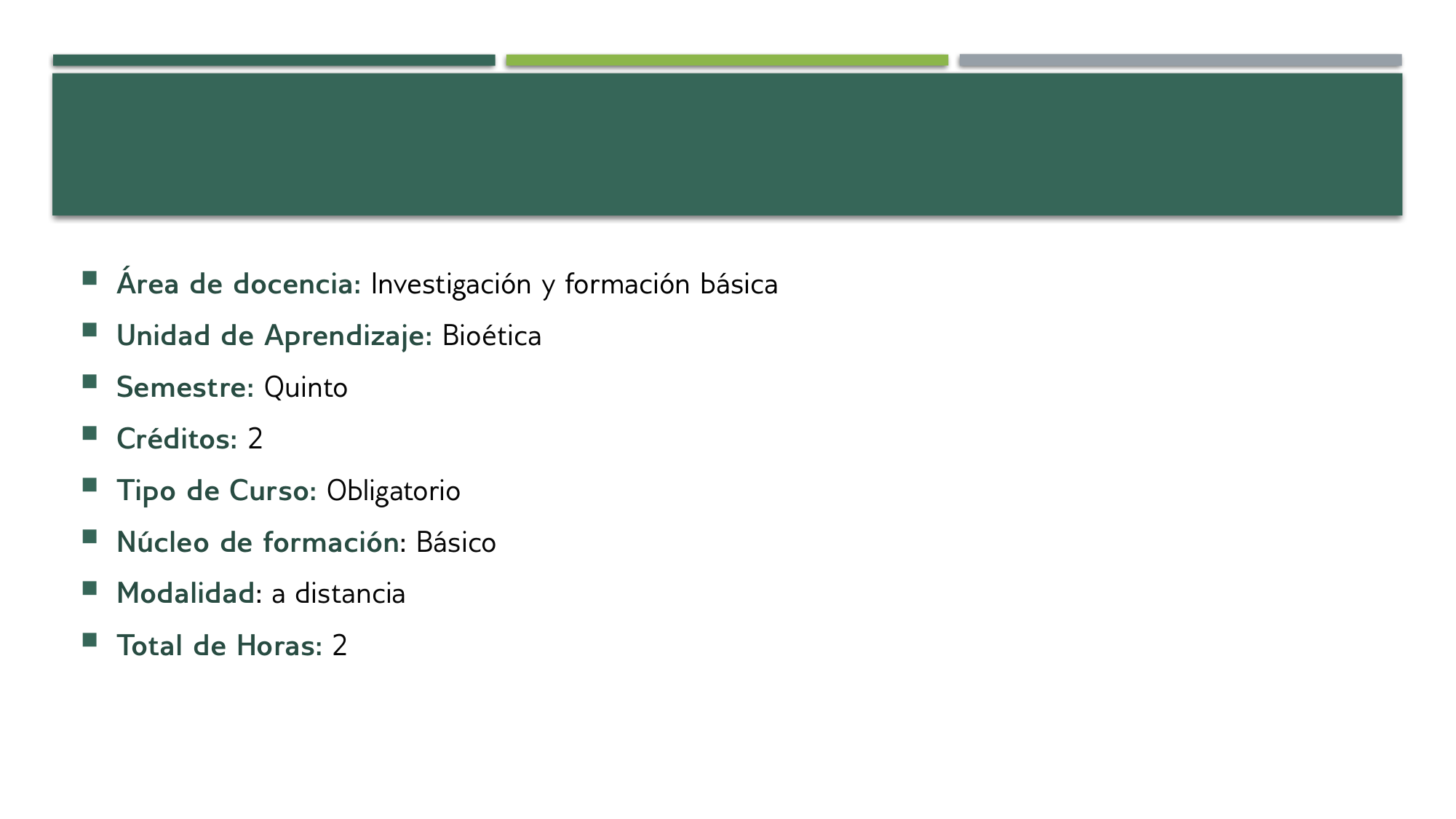

#
Área de docencia: Investigación y formación básica
Unidad de Aprendizaje: Bioética
Semestre: Quinto
Créditos: 2
Tipo de Curso: Obligatorio
Núcleo de formación: Básico
Modalidad: a distancia
Total de Horas: 2